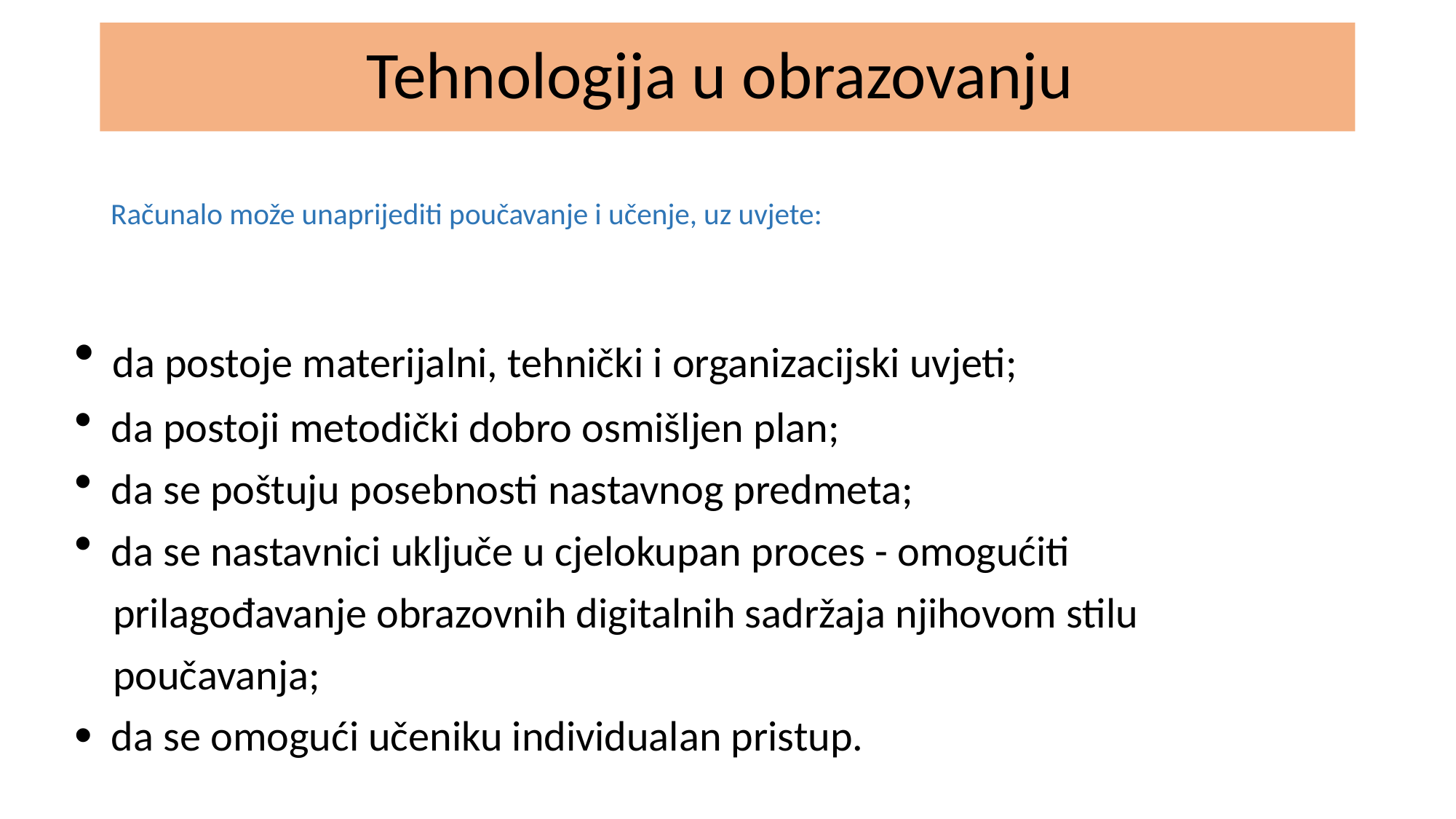

Tehnologija u obrazovanju
# Računalo može unaprijediti poučavanje i učenje, uz uvjete:

 da postoje materijalni, tehnički i organizacijski uvjeti;
 da postoji metodički dobro osmišljen plan;
 da se poštuju posebnosti nastavnog predmeta;
 da se nastavnici uključe u cjelokupan proces - omogućiti
    prilagođavanje obrazovnih digitalnih sadržaja njihovom stilu
    poučavanja;
 da se omogući učeniku individualan pristup.